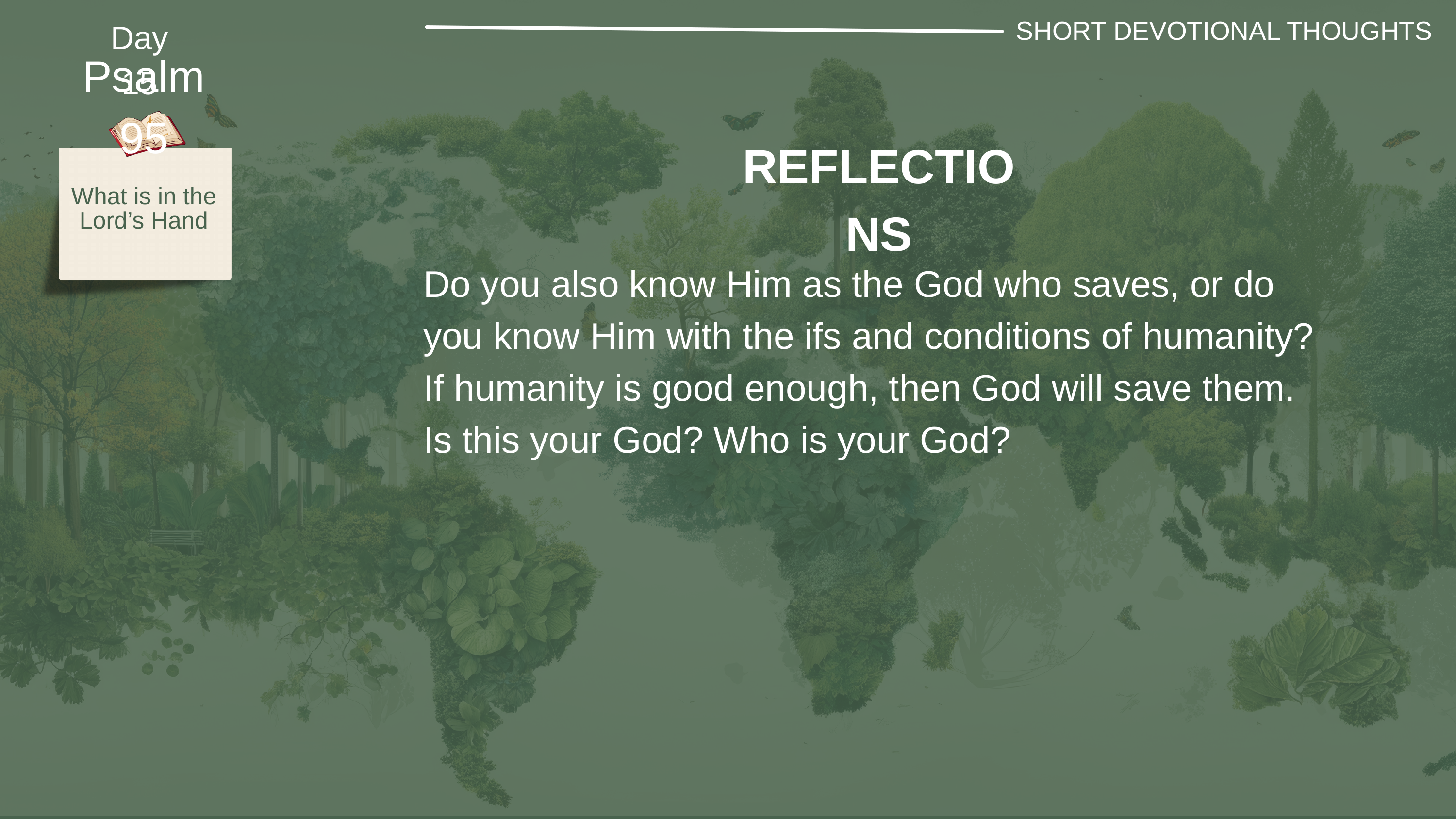

SHORT DEVOTIONAL THOUGHTS
Day 15

Psalm 95

REFLECTIONS

What is in the Lord’s Hand
Do you also know Him as the God who saves, or do you know Him with the ifs and conditions of humanity? If humanity is good enough, then God will save them. Is this your God? Who is your God?